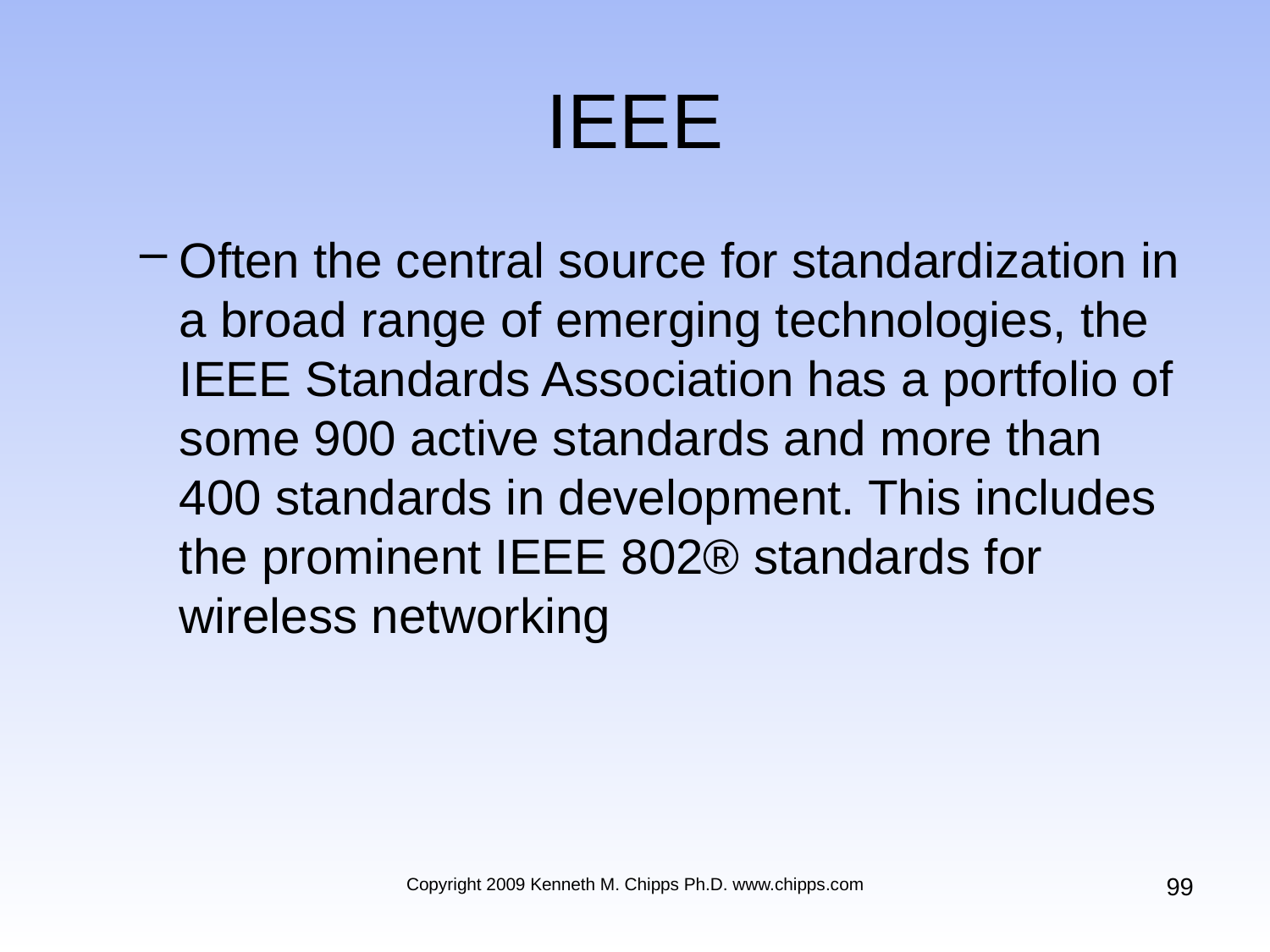

# IEEE
Often the central source for standardization in a broad range of emerging technologies, the IEEE Standards Association has a portfolio of some 900 active standards and more than 400 standards in development. This includes the prominent IEEE 802® standards for wireless networking
99
Copyright 2009 Kenneth M. Chipps Ph.D. www.chipps.com